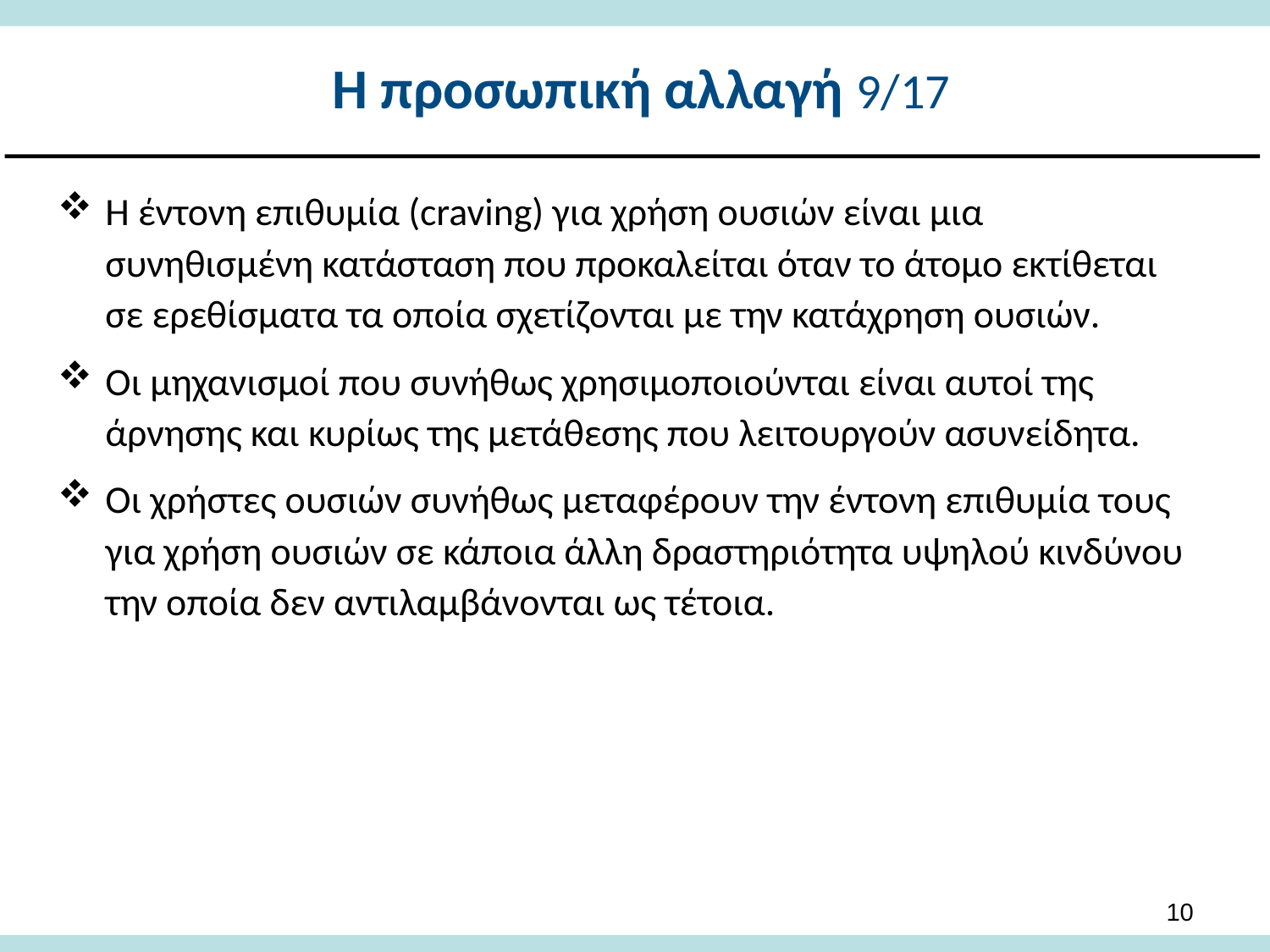

# Η προσωπική αλλαγή 9/17
Η έντονη επιθυμία (craving) για χρήση ουσιών είναι μια συνηθισμένη κατάσταση που προκαλείται όταν το άτομο εκτίθεται σε ερεθίσματα τα οποία σχετίζονται με την κατάχρηση ουσιών.
Οι μηχανισμοί που συνήθως χρησιμοποιούνται είναι αυτοί της άρνησης και κυρίως της μετάθεσης που λειτουργούν ασυνείδητα.
Οι χρήστες ουσιών συνήθως μεταφέρουν την έντονη επιθυμία τους για χρήση ουσιών σε κάποια άλλη δραστηριότητα υψηλού κινδύνου την οποία δεν αντιλαμβάνονται ως τέτοια.
10